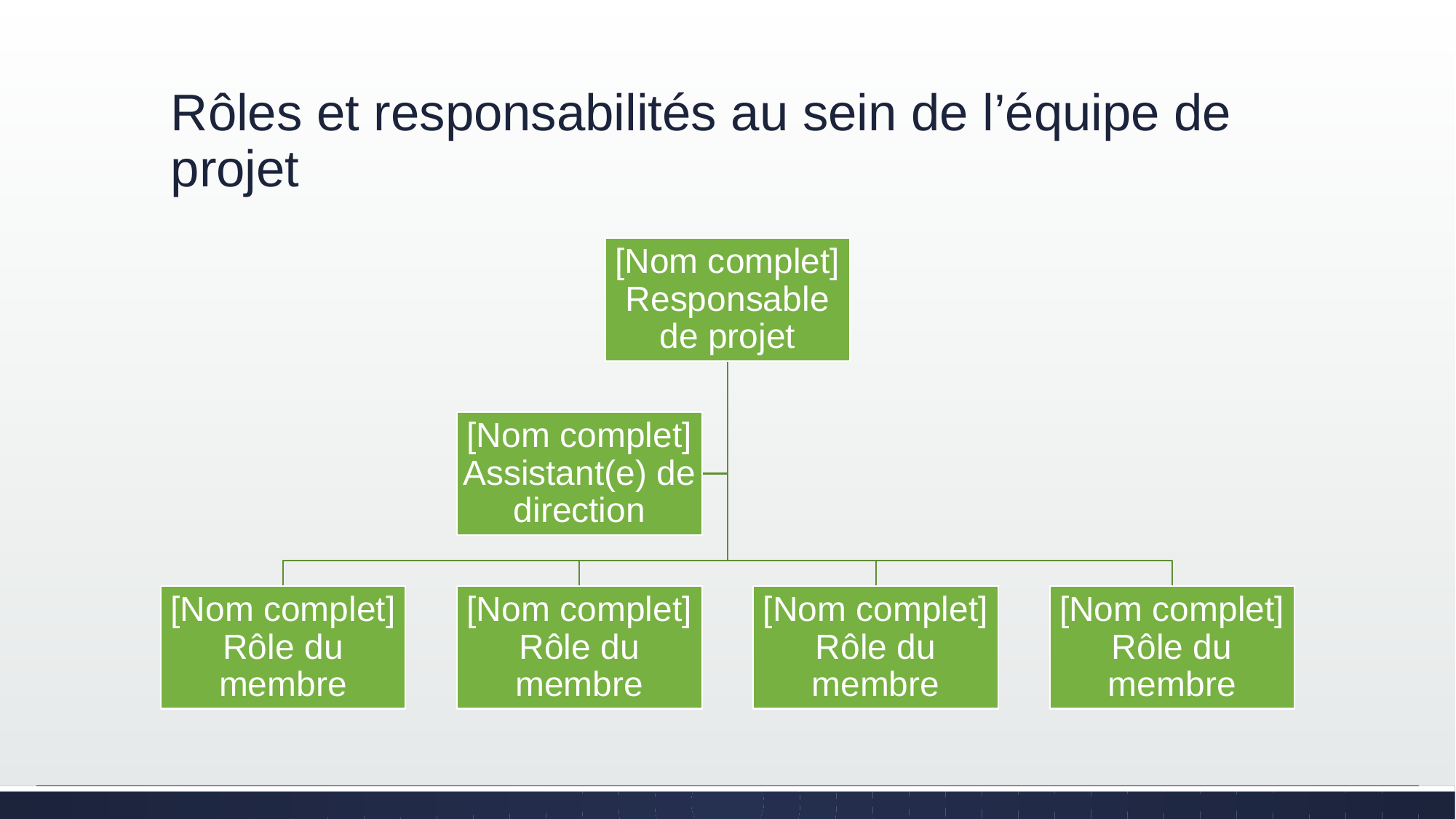

# Rôles et responsabilités au sein de l’équipe de projet
[Nom complet] Responsable de projet
[Nom complet] Rôle du membre
[Nom complet] Rôle du membre
[Nom complet] Rôle du membre
[Nom complet] Rôle du membre
[Nom complet] Assistant(e) de direction